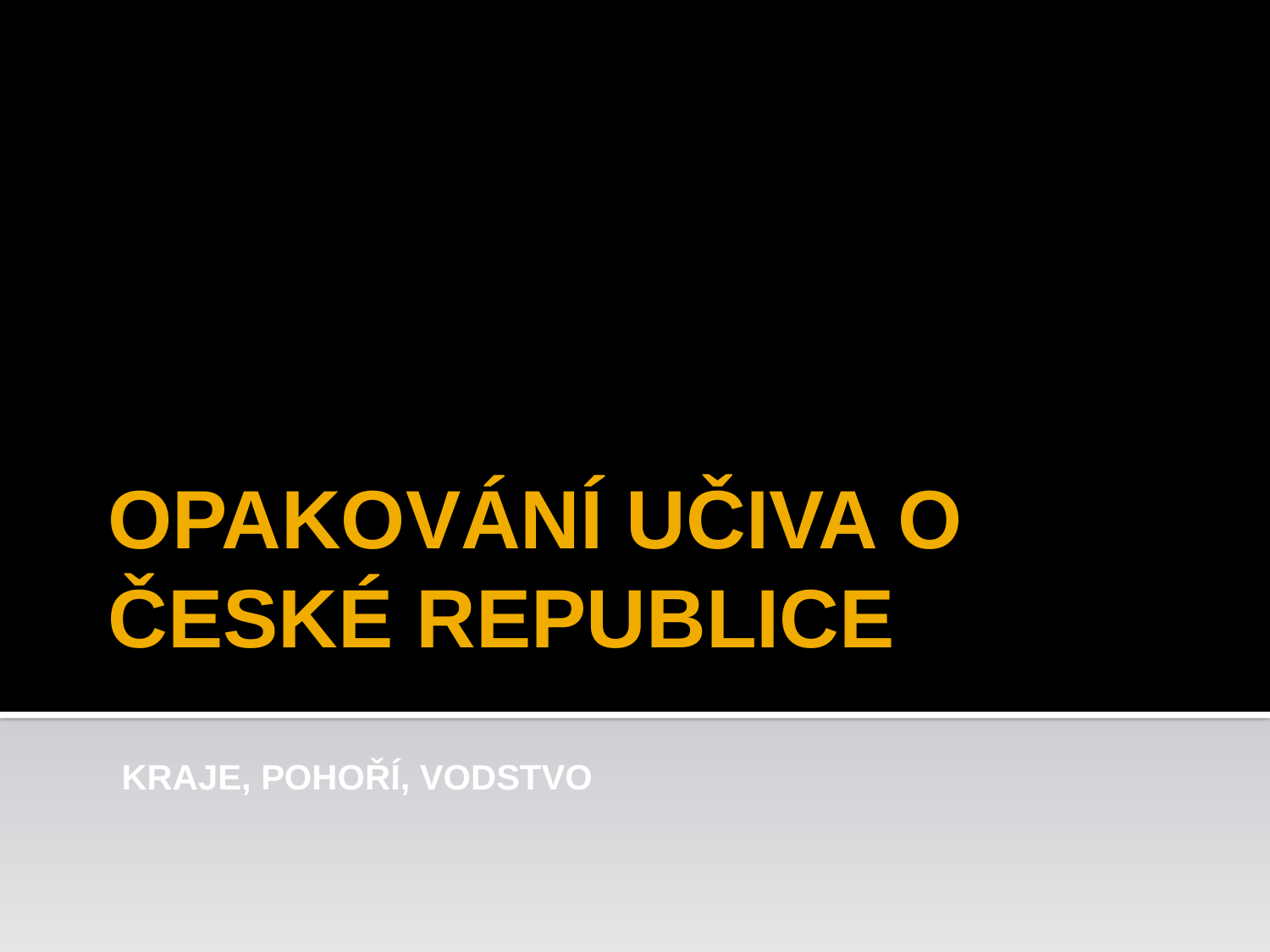

# OPAKOVÁNÍ UČIVA O ČESKÉ REPUBLICE
KRAJE, POHOŘÍ, VODSTVO